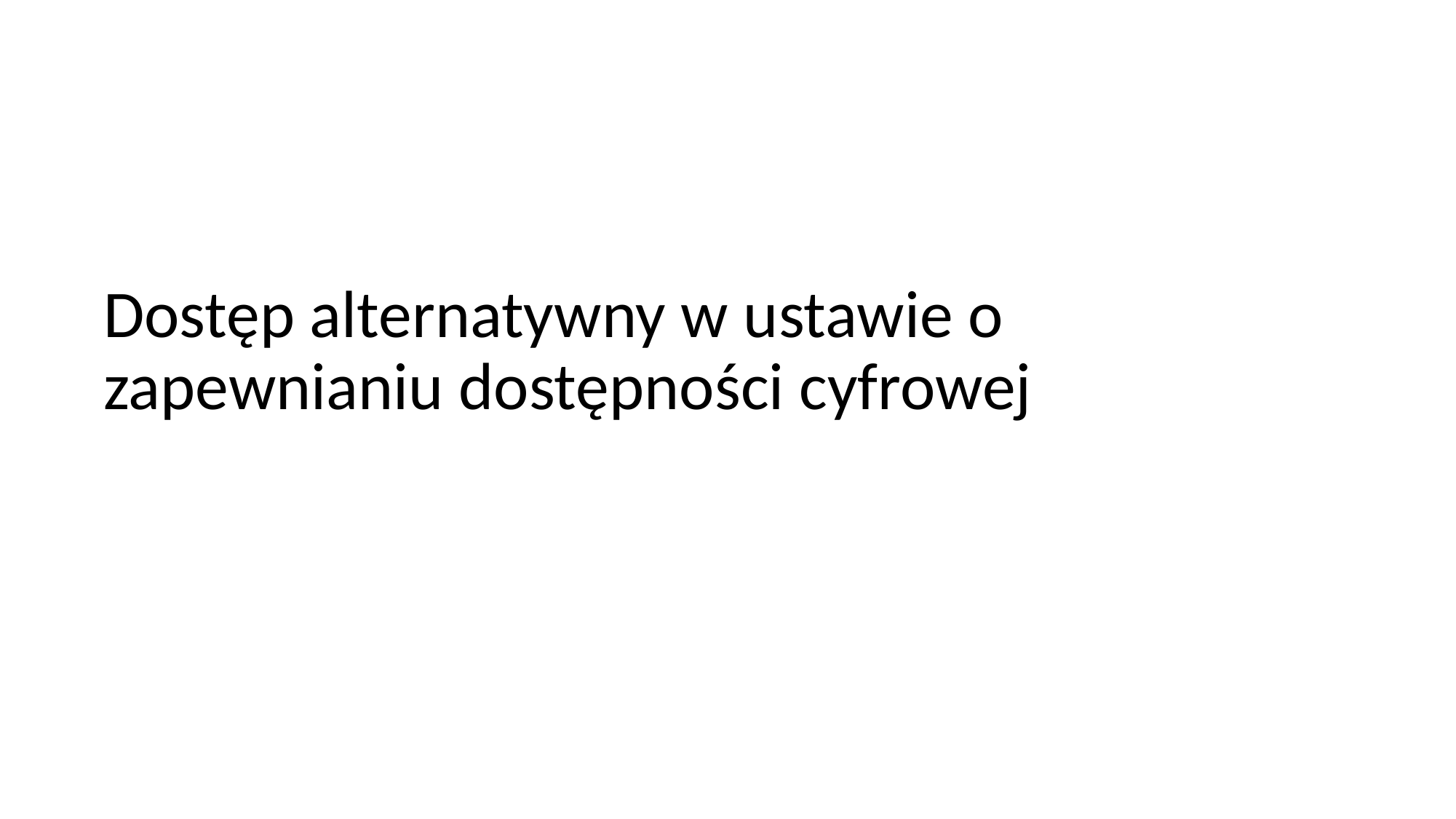

# Dostęp alternatywny w ustawie o zapewnianiu dostępności cyfrowej